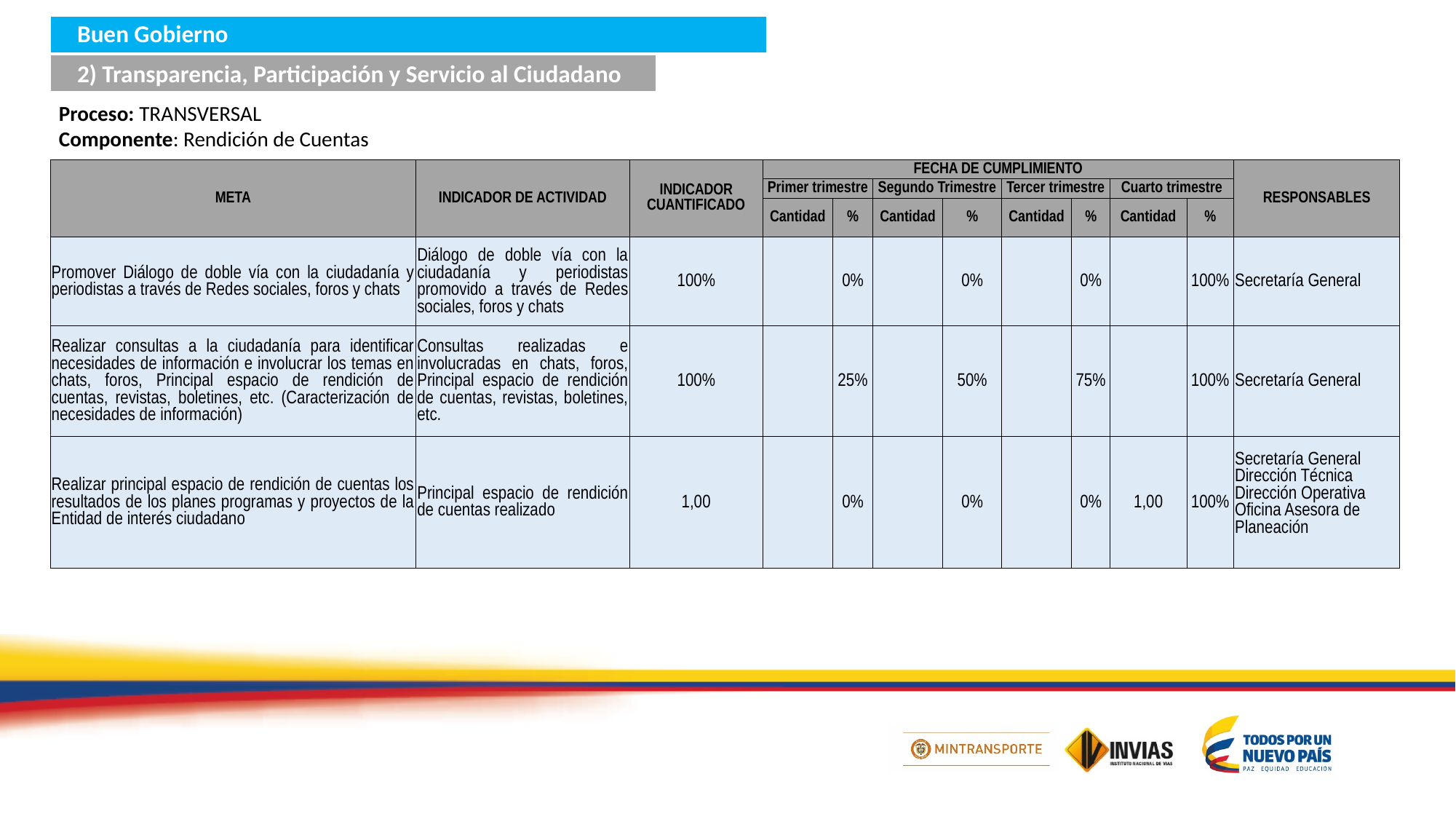

Buen Gobierno

2) Transparencia, Participación y Servicio al Ciudadano

Proceso: TRANSVERSAL
Componente: Rendición de Cuentas
| META | INDICADOR DE ACTIVIDAD | INDICADOR CUANTIFICADO | FECHA DE CUMPLIMIENTO |  |  |  |  |  |  |  | RESPONSABLES |
| --- | --- | --- | --- | --- | --- | --- | --- | --- | --- | --- | --- |
|  |  |  | Primer trimestre |  | Segundo Trimestre |  | Tercer trimestre |  | Cuarto trimestre |  |  |
|  |  |  | Cantidad | % | Cantidad | % | Cantidad | % | Cantidad | % |  |
| Promover Diálogo de doble vía con la ciudadanía y periodistas a través de Redes sociales, foros y chats | Diálogo de doble vía con la ciudadanía y periodistas promovido a través de Redes sociales, foros y chats | 100% |  | 0% |  | 0% |  | 0% |  | 100% | Secretaría General |
| Realizar consultas a la ciudadanía para identificar necesidades de información e involucrar los temas en chats, foros, Principal espacio de rendición de cuentas, revistas, boletines, etc. (Caracterización de necesidades de información) | Consultas realizadas e involucradas en chats, foros, Principal espacio de rendición de cuentas, revistas, boletines, etc. | 100% |  | 25% |  | 50% |  | 75% |  | 100% | Secretaría General |
| Realizar principal espacio de rendición de cuentas los resultados de los planes programas y proyectos de la Entidad de interés ciudadano | Principal espacio de rendición de cuentas realizado | 1,00 |  | 0% |  | 0% |  | 0% | 1,00 | 100% | Secretaría General Dirección Técnica Dirección Operativa Oficina Asesora de Planeación |